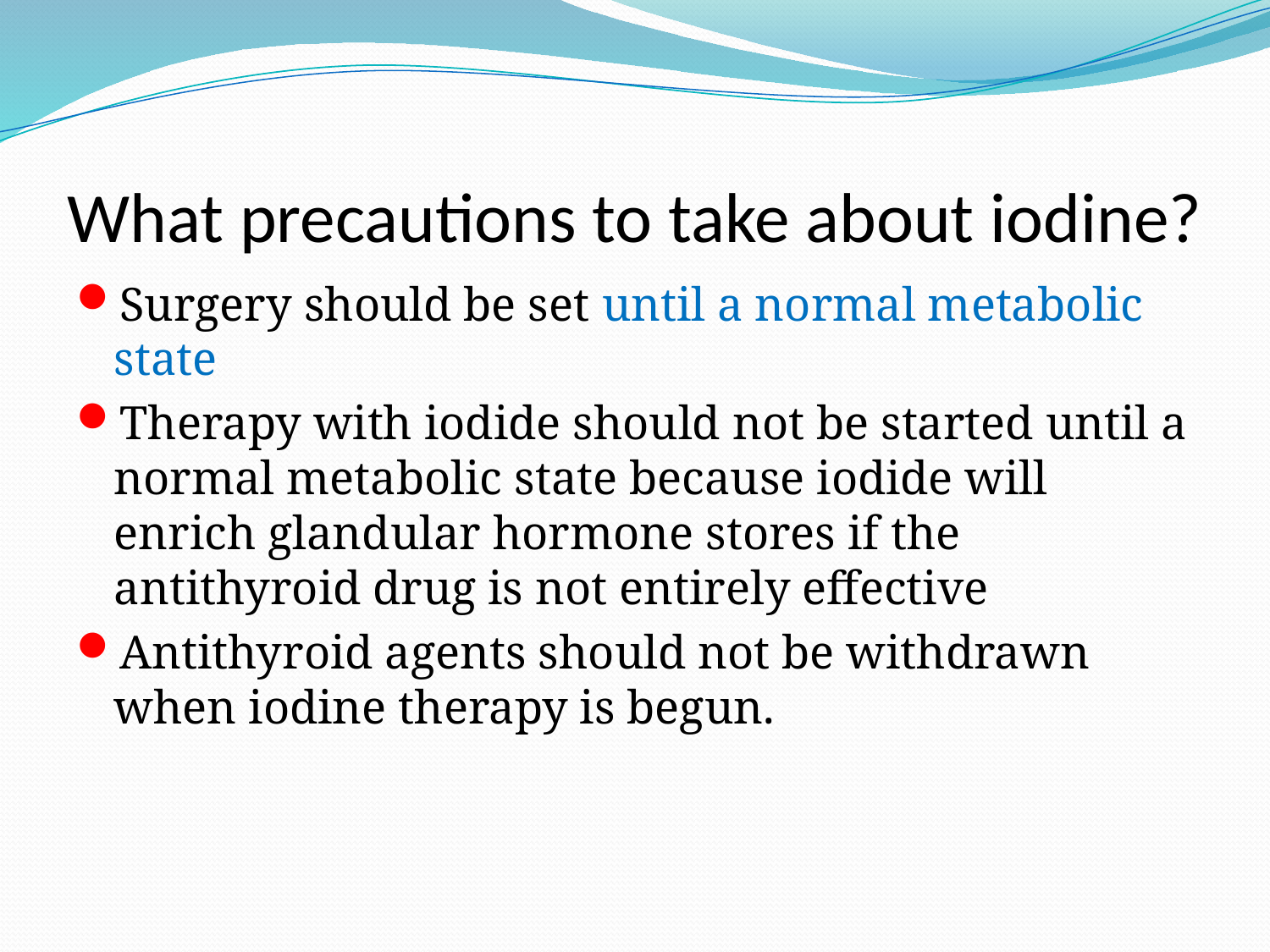

# What precautions to take about iodine?
Surgery should be set until a normal metabolic state
Therapy with iodide should not be started until a normal metabolic state because iodide will enrich glandular hormone stores if the antithyroid drug is not entirely effective
Antithyroid agents should not be withdrawn when iodine therapy is begun.